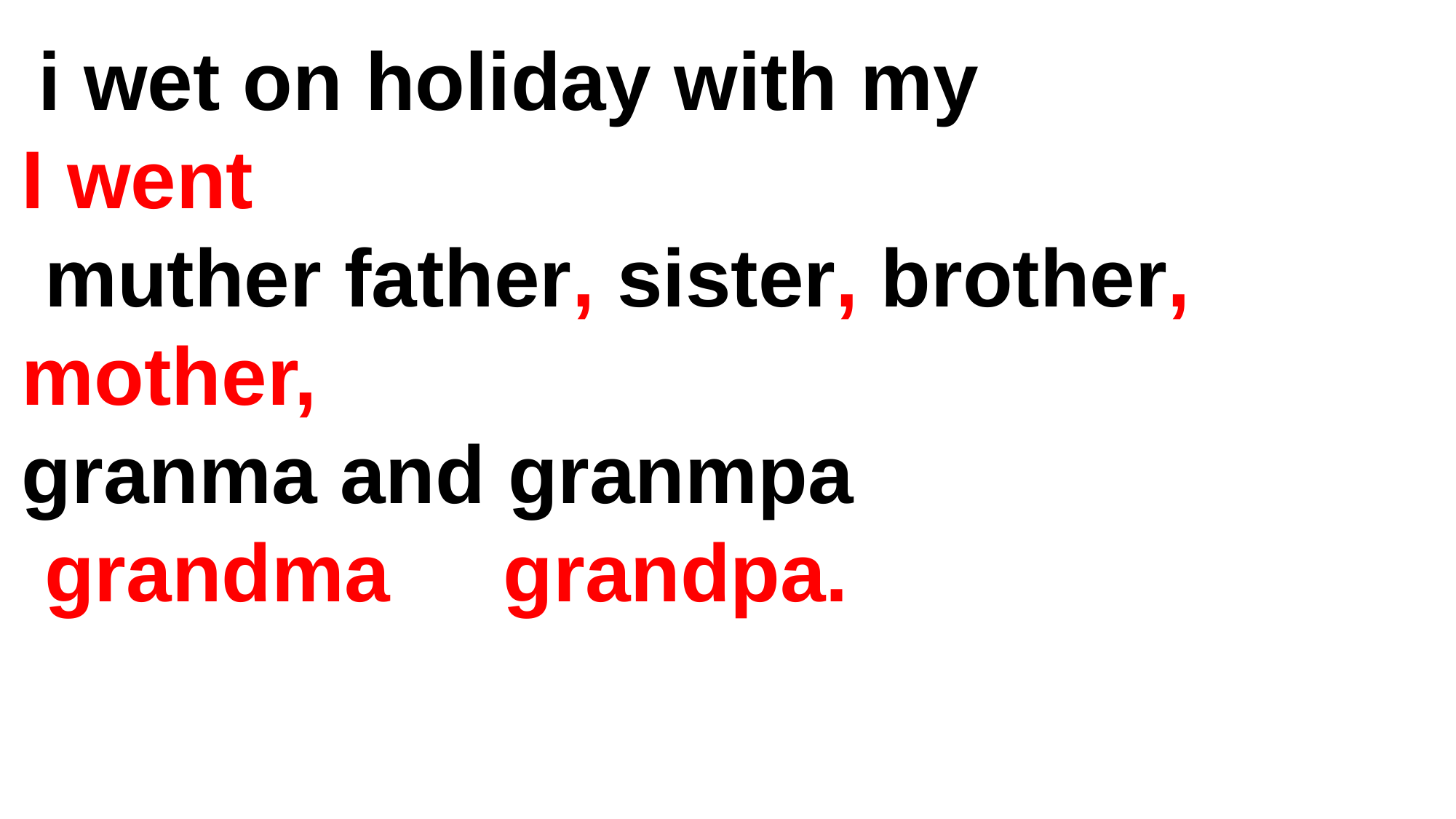

i wet on holiday with my
I went
 muther father, sister, brother,
mother,
granma and granmpa
 grandma     grandpa.